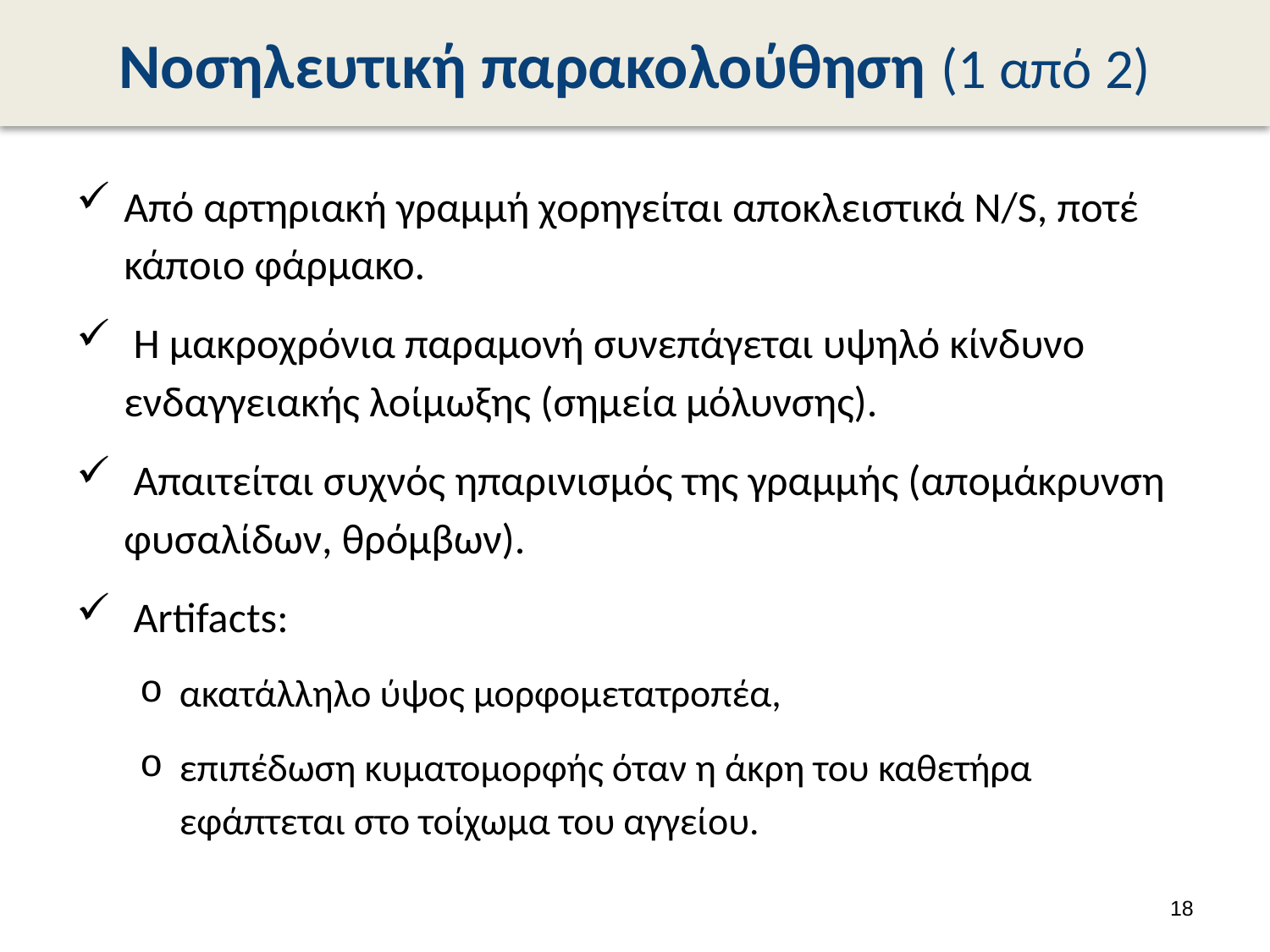

# Νοσηλευτική παρακολούθηση (1 από 2)
Από αρτηριακή γραμμή χορηγείται αποκλειστικά N/S, ποτέ κάποιο φάρμακο.
 Η μακροχρόνια παραμονή συνεπάγεται υψηλό κίνδυνο ενδαγγειακής λοίμωξης (σημεία μόλυνσης).
 Απαιτείται συχνός ηπαρινισμός της γραμμής (απομάκρυνση φυσαλίδων, θρόμβων).
 Artifacts:
ακατάλληλο ύψος μορφομετατροπέα,
επιπέδωση κυματομορφής όταν η άκρη του καθετήρα εφάπτεται στο τοίχωμα του αγγείου.

18